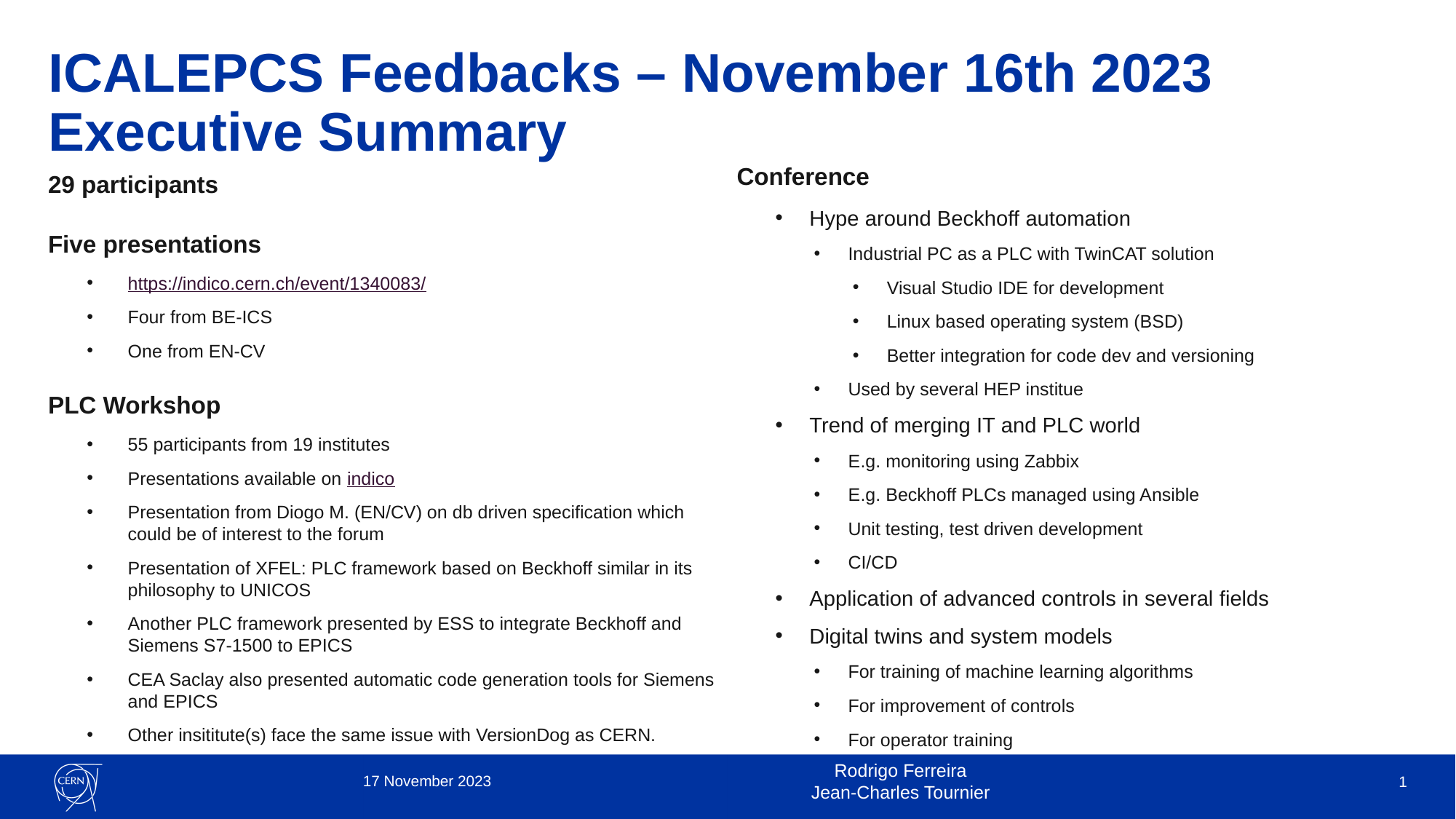

# ICALEPCS Feedbacks – November 16th 2023 Executive Summary
Conference
Hype around Beckhoff automation
Industrial PC as a PLC with TwinCAT solution
Visual Studio IDE for development
Linux based operating system (BSD)
Better integration for code dev and versioning
Used by several HEP institue
Trend of merging IT and PLC world
E.g. monitoring using Zabbix
E.g. Beckhoff PLCs managed using Ansible
Unit testing, test driven development
CI/CD
Application of advanced controls in several fields
Digital twins and system models
For training of machine learning algorithms
For improvement of controls
For operator training

29 participants
Five presentations
https://indico.cern.ch/event/1340083/
Four from BE-ICS
One from EN-CV
PLC Workshop
55 participants from 19 institutes
Presentations available on indico
Presentation from Diogo M. (EN/CV) on db driven specification which could be of interest to the forum
Presentation of XFEL: PLC framework based on Beckhoff similar in its philosophy to UNICOS
Another PLC framework presented by ESS to integrate Beckhoff and Siemens S7-1500 to EPICS
CEA Saclay also presented automatic code generation tools for Siemens and EPICS
Other insititute(s) face the same issue with VersionDog as CERN.
17 November 2023
Rodrigo Ferreira
Jean-Charles Tournier
1